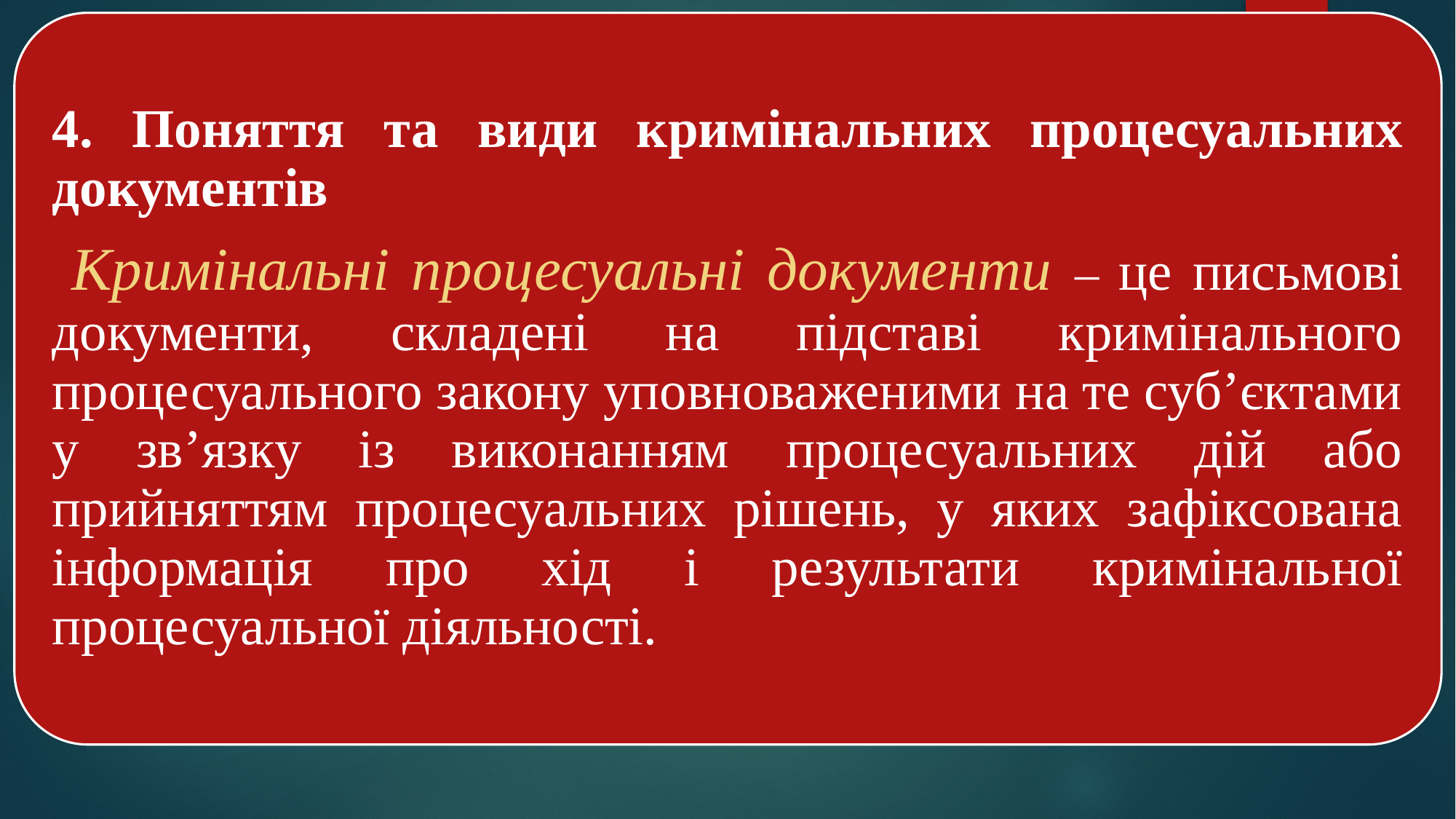

4. Поняття та види кримінальних процесуальних документів
 Кримінальні процесуальні документи – це письмові документи, складені на підставі кримінального процесуального закону уповноваженими на те суб’єктами у зв’язку із виконанням процесуальних дій або прийняттям процесуальних рішень, у яких зафіксована інформація про хід і результати кримінальної процесуальної діяльності.